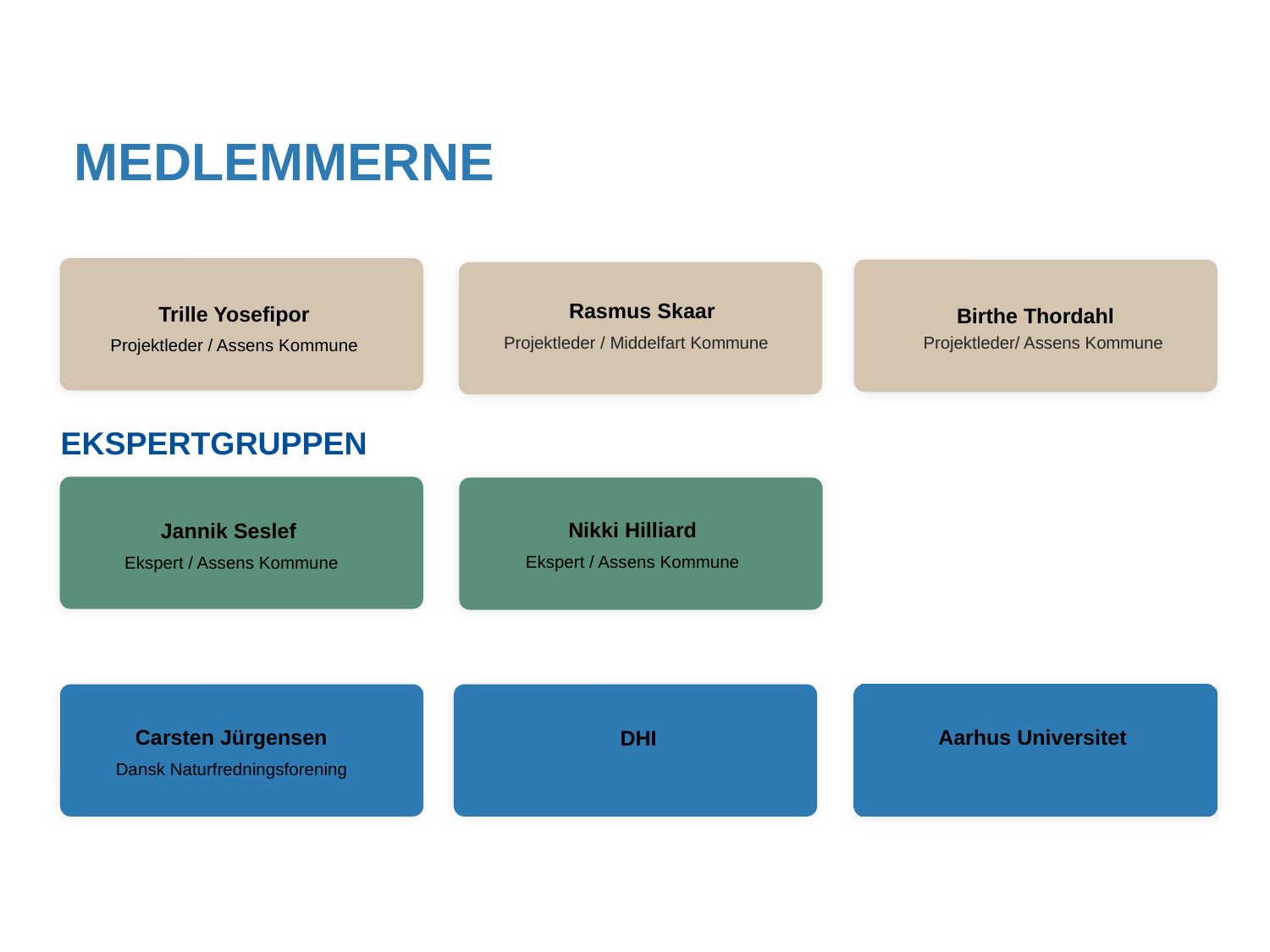

MEDLEMMERNE

Rasmus Skaar
Trille Yosefipor
Projektleder / Assens Kommune
Birthe Thordahl
Projektleder / Middelfart Kommune
Projektleder/ Assens Kommune
EKSPERTGRUPPEN

Nikki Hilliard
Ekspert / Assens Kommune
Jannik Seslef
Ekspert / Assens Kommune

Aarhus Universitet

Carsten Jürgensen
Dansk Naturfredningsforening
DHI